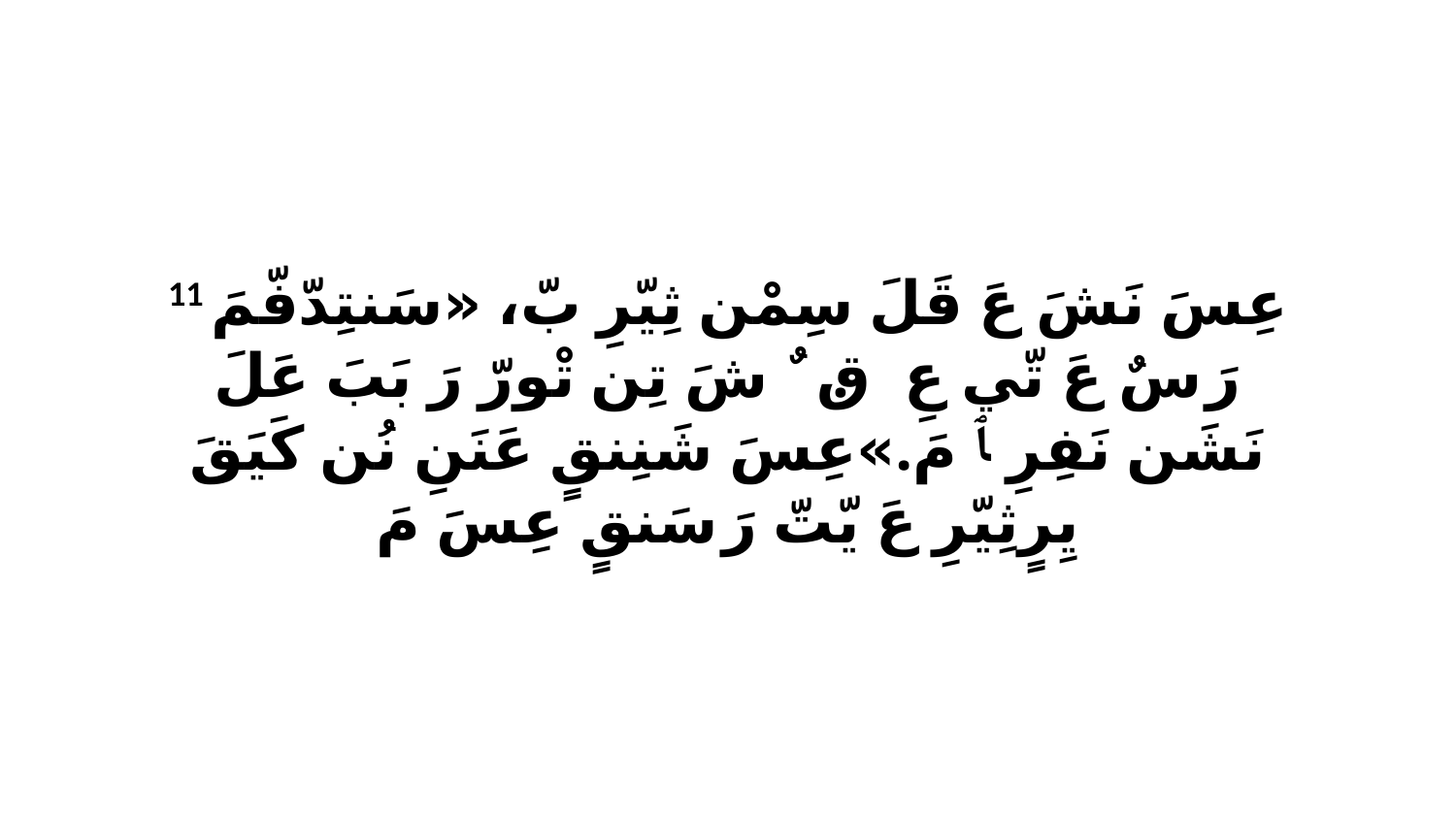

11 عِسَ نَشَ عَ قَلَ سِمْن ثِيّرِ بّ، «سَنتِدّفّمَ رَ سٌ عَ تّي عِ. قٌ ﭑ شَ تِن تْورّ رَ بَبَ عَلَ نَشَن نَفِرِ ﭑ مَ.»عِسَ شَنِنقٍ عَنَنِ نُن كَيَقَ يِرٍثِيّرِ عَ يّتّ رَ سَنقٍ عِسَ مَ